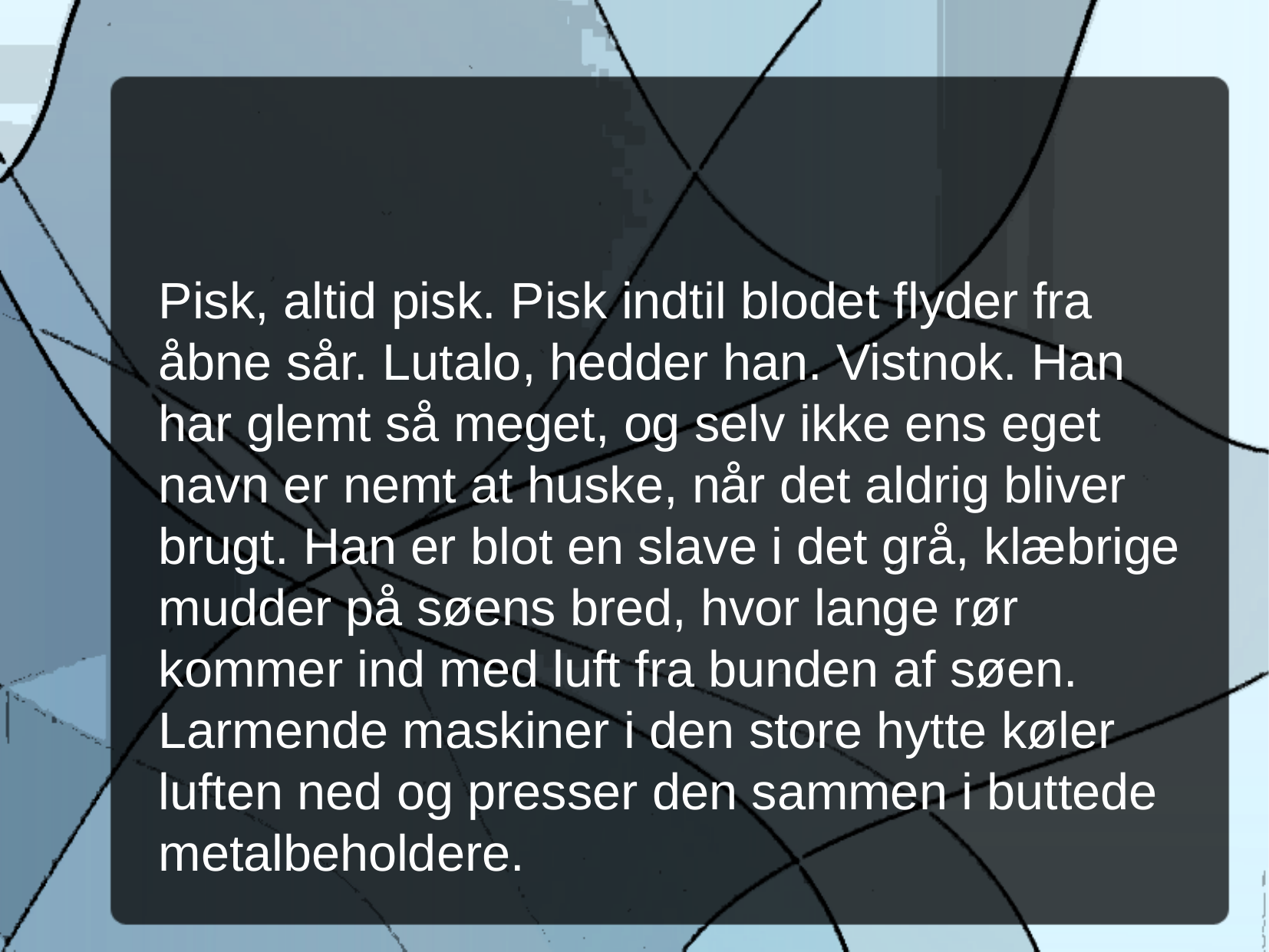

Pisk, altid pisk. Pisk indtil blodet flyder fra åbne sår. Lutalo, hedder han. Vistnok. Han har glemt så meget, og selv ikke ens eget navn er nemt at huske, når det aldrig bliver brugt. Han er blot en slave i det grå, klæbrige mudder på søens bred, hvor lange rør kommer ind med luft fra bunden af søen. Larmende maskiner i den store hytte køler luften ned og presser den sammen i buttede metalbeholdere.